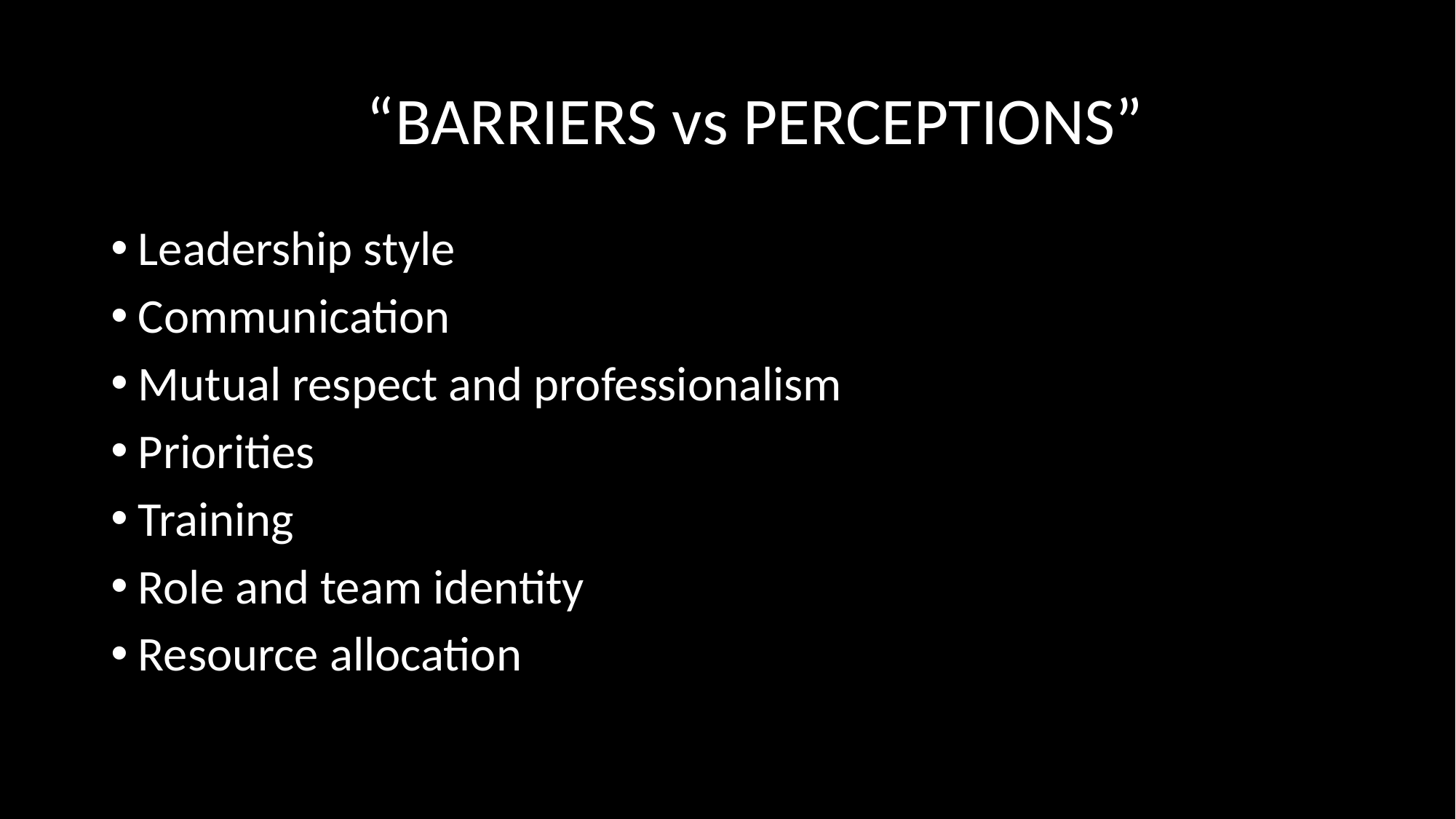

# “BARRIERS vs PERCEPTIONS”
Leadership style
Communication
Mutual respect and professionalism
Priorities
Training
Role and team identity
Resource allocation